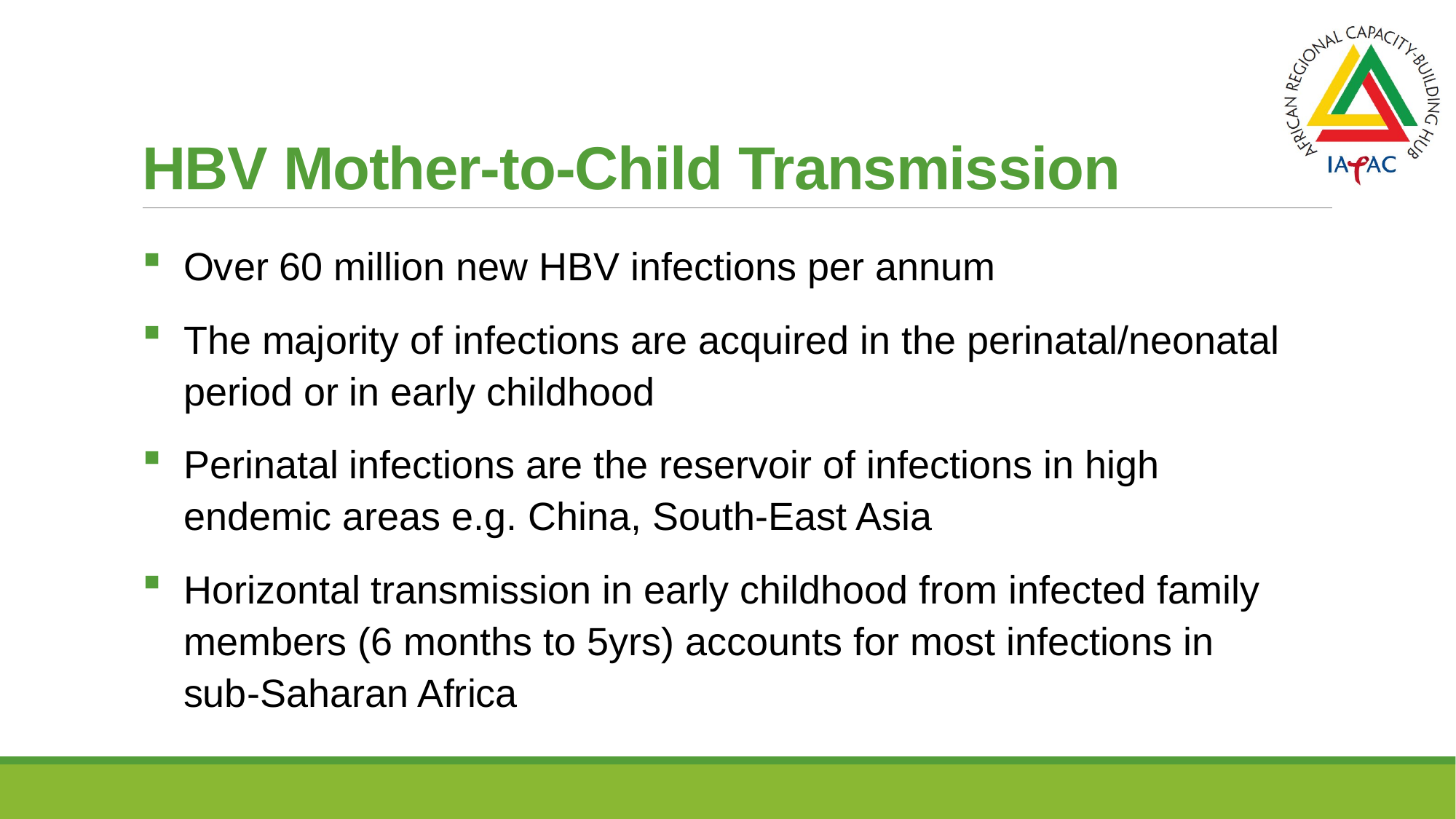

# HBV Mother-to-Child Transmission
Over 60 million new HBV infections per annum
The majority of infections are acquired in the perinatal/neonatal period or in early childhood
Perinatal infections are the reservoir of infections in high endemic areas e.g. China, South-East Asia
Horizontal transmission in early childhood from infected family members (6 months to 5yrs) accounts for most infections in sub-Saharan Africa